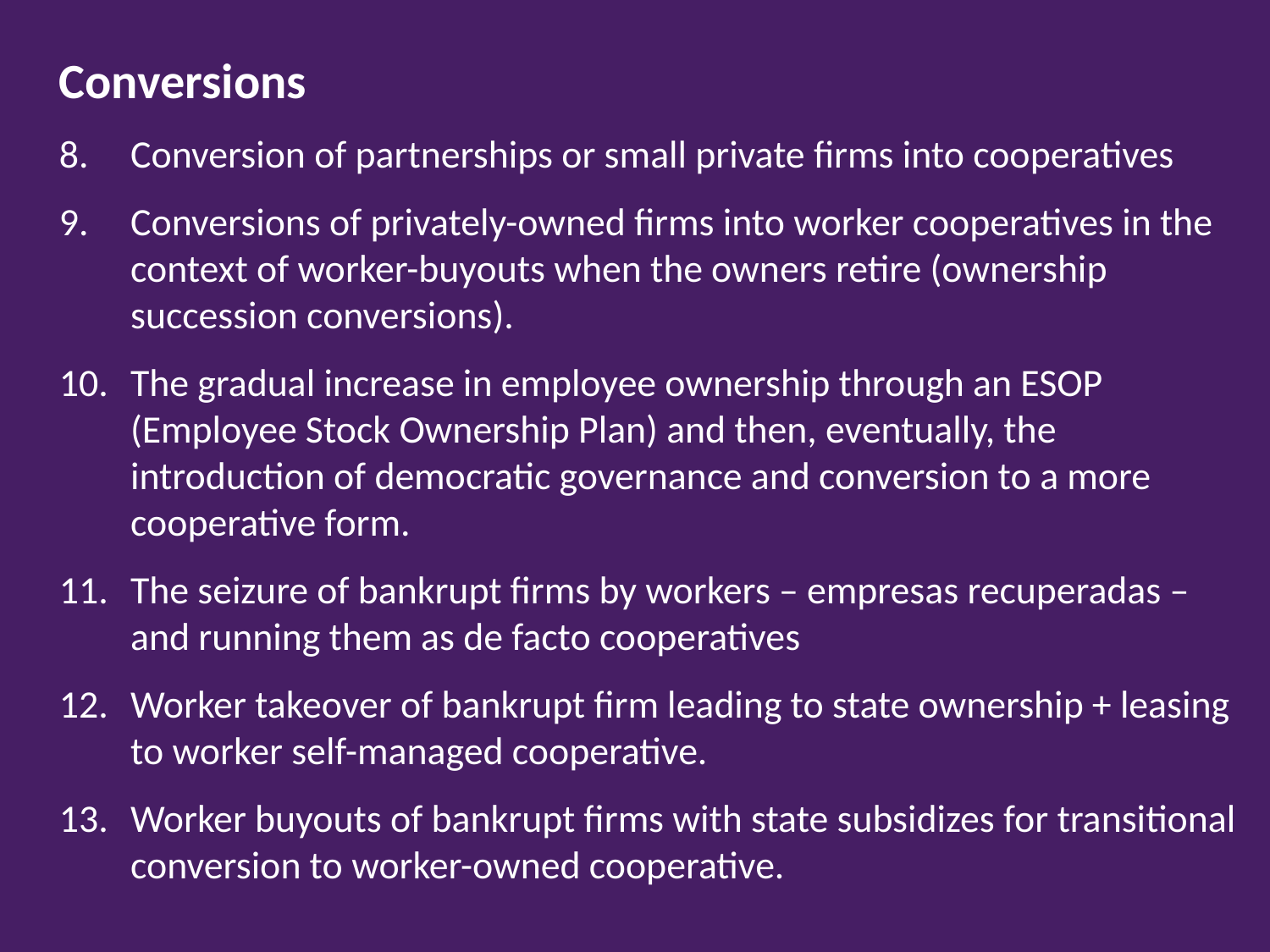

Conversions
8.	Conversion of partnerships or small private firms into cooperatives
9.	Conversions of privately-owned firms into worker cooperatives in the context of worker-buyouts when the owners retire (ownership succession conversions).
10.	The gradual increase in employee ownership through an ESOP (Employee Stock Ownership Plan) and then, eventually, the introduction of democratic governance and conversion to a more cooperative form.
11.	The seizure of bankrupt firms by workers – empresas recuperadas – and running them as de facto cooperatives
12.	Worker takeover of bankrupt firm leading to state ownership + leasing to worker self-managed cooperative.
13.	Worker buyouts of bankrupt firms with state subsidizes for transitional conversion to worker-owned cooperative.